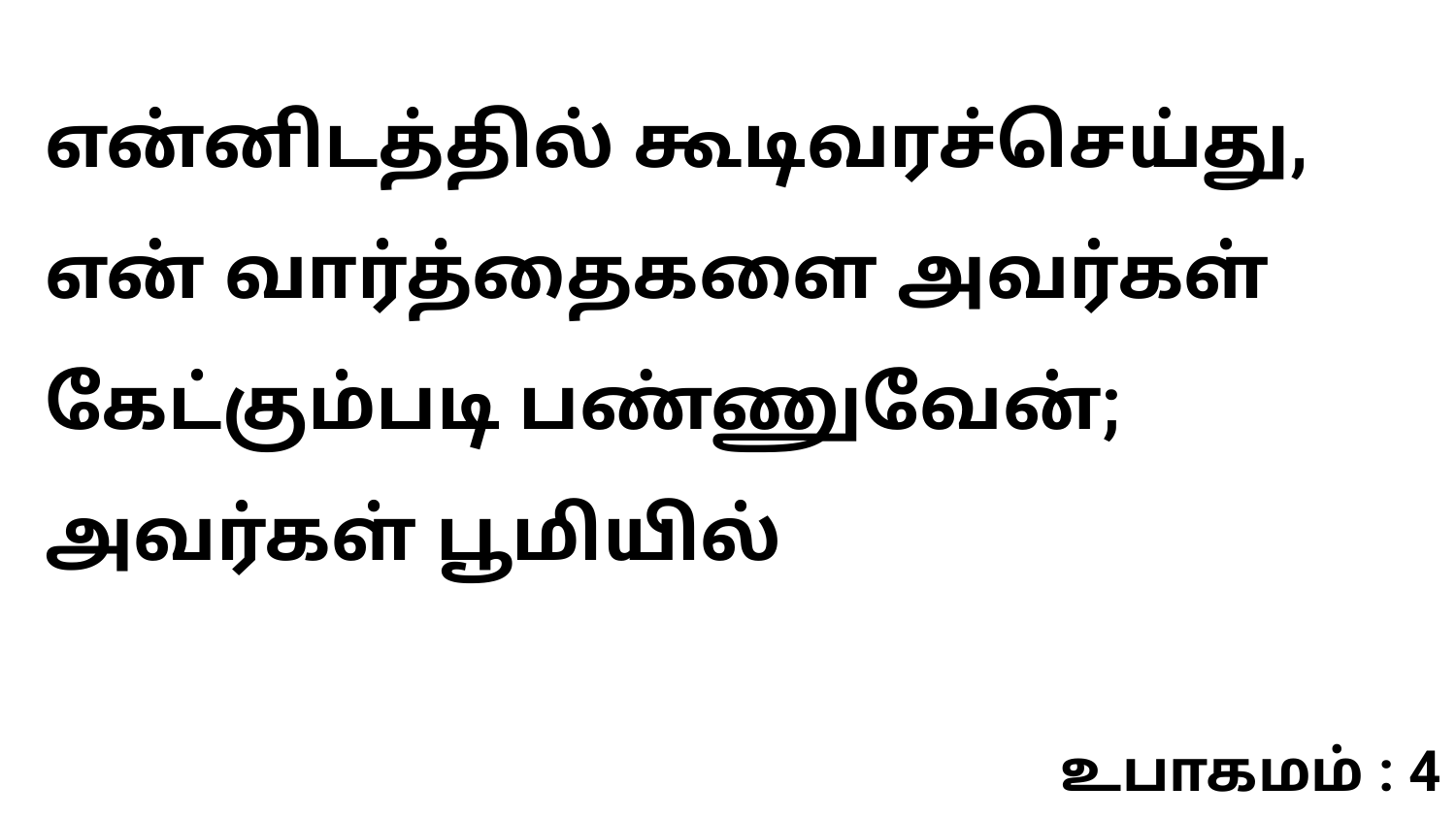

என்னிடத்தில் கூடிவரச்செய்து, என் வார்த்தைகளை அவர்கள் கேட்கும்படி பண்ணுவேன்; அவர்கள் பூமியில்
உபாகமம் : 4